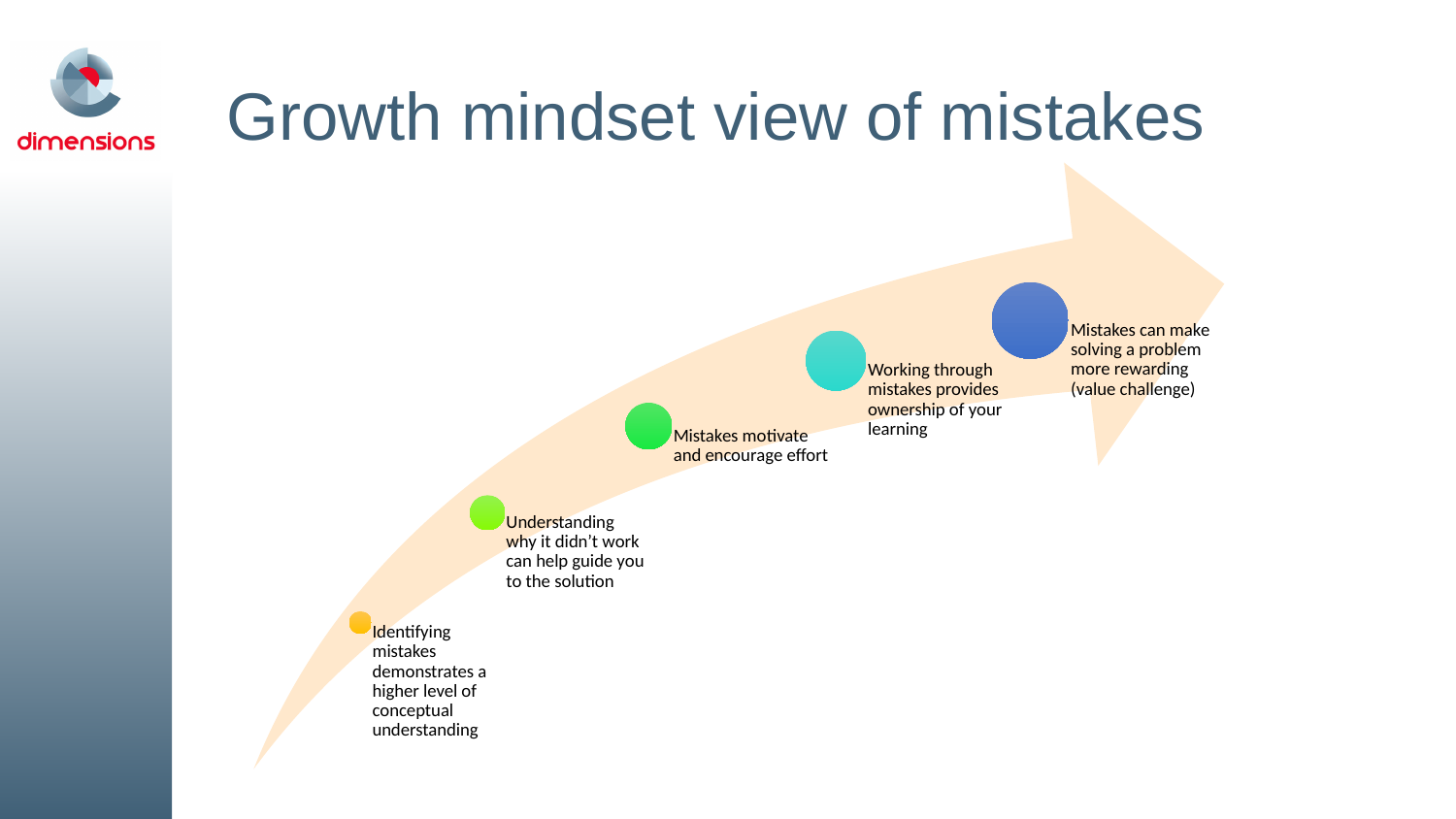

# Growth mindset view of mistakes
Identifying mistakes demonstrates a higher level of conceptual understanding
Understanding why it didn’t work can help guide you to the solution
Mistakes motivate and encourage effort
Working through mistakes provides ownership of your learning
Mistakes can make solving a problem more rewarding (value challenge)